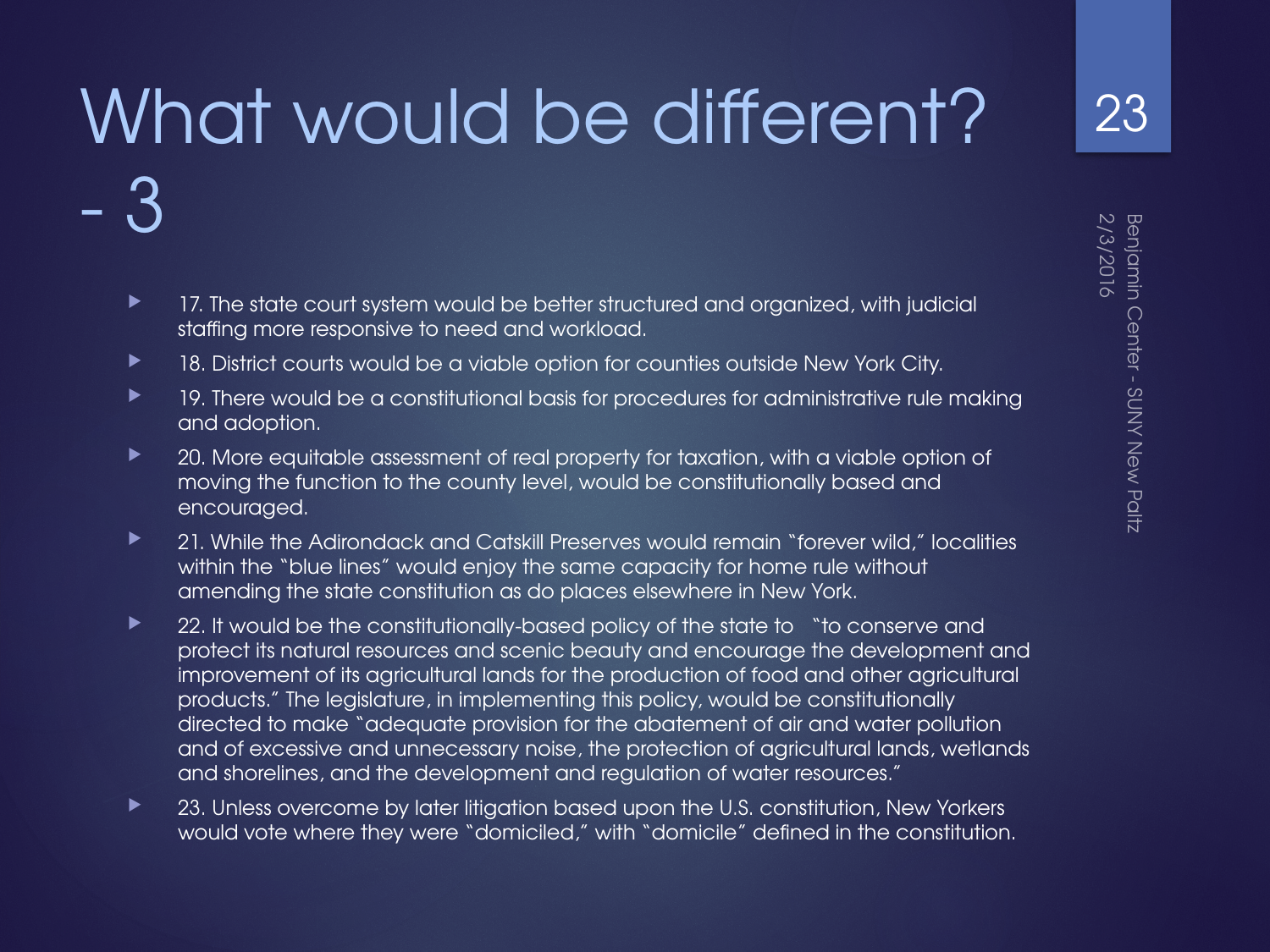

23
# What would be different? - 3
2/3/2016
17. The state court system would be better structured and organized, with judicial staffing more responsive to need and workload.
18. District courts would be a viable option for counties outside New York City.
19. There would be a constitutional basis for procedures for administrative rule making and adoption.
20. More equitable assessment of real property for taxation, with a viable option of moving the function to the county level, would be constitutionally based and encouraged.
21. While the Adirondack and Catskill Preserves would remain “forever wild,” localities within the “blue lines” would enjoy the same capacity for home rule without amending the state constitution as do places elsewhere in New York.
22. It would be the constitutionally-based policy of the state to   “to conserve and protect its natural resources and scenic beauty and encourage the development and improvement of its agricultural lands for the production of food and other agricultural products.” The legislature, in implementing this policy, would be constitutionally directed to make “adequate provision for the abatement of air and water pollution and of excessive and unnecessary noise, the protection of agricultural lands, wetlands and shorelines, and the devel­opment and regulation of water resources.”
23. Unless overcome by later litigation based upon the U.S. constitution, New Yorkers would vote where they were “domiciled,” with “domicile” defined in the constitution.
Benjamin Center - SUNY New Paltz